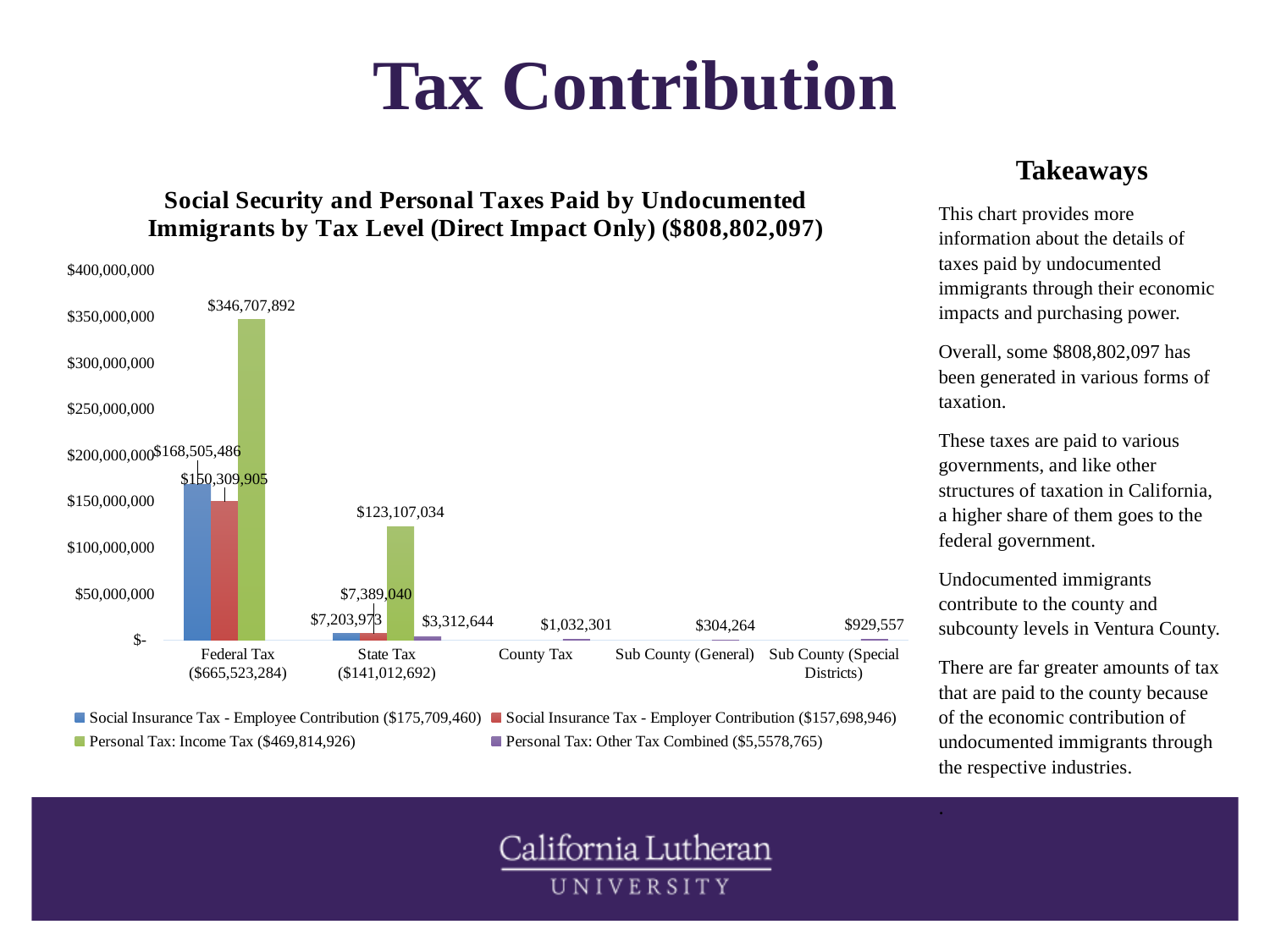

# Tax Contribution
Takeaways
This chart provides more information about the details of taxes paid by undocumented immigrants through their economic impacts and purchasing power.
Overall, some $808,802,097 has been generated in various forms of taxation.
These taxes are paid to various governments, and like other structures of taxation in California, a higher share of them goes to the federal government.
Undocumented immigrants contribute to the county and subcounty levels in Ventura County.
There are far greater amounts of tax that are paid to the county because of the economic contribution of undocumented immigrants through the respective industries.
.

### Chart: Social Security and Personal Taxes Paid by Undocumented Immigrants by Tax Level (Direct Impact Only) ($808,802,097)

| Category | Social Insurance Tax - Employee Contribution ($175,709,460) | Social Insurance Tax - Employer Contribution ($157,698,946) | Personal Tax: Income Tax ($469,814,926) | Personal Tax: Other Tax Combined ($5,5578,765) |
|---|---|---|---|---|
| Federal Tax ($665,523,284) | 168505486.32 | 150309905.4 | 346707892.07 | None |
| State Tax ($141,012,692) | 7203973.33 | 7389040.25 | 123107034.4 | 3312643.6500000004 |
| County Tax | None | None | None | 1032300.51 |
| Sub County (General) | None | None | None | 304263.94 |
| Sub County (Special Districts) | None | None | None | 929556.86 |